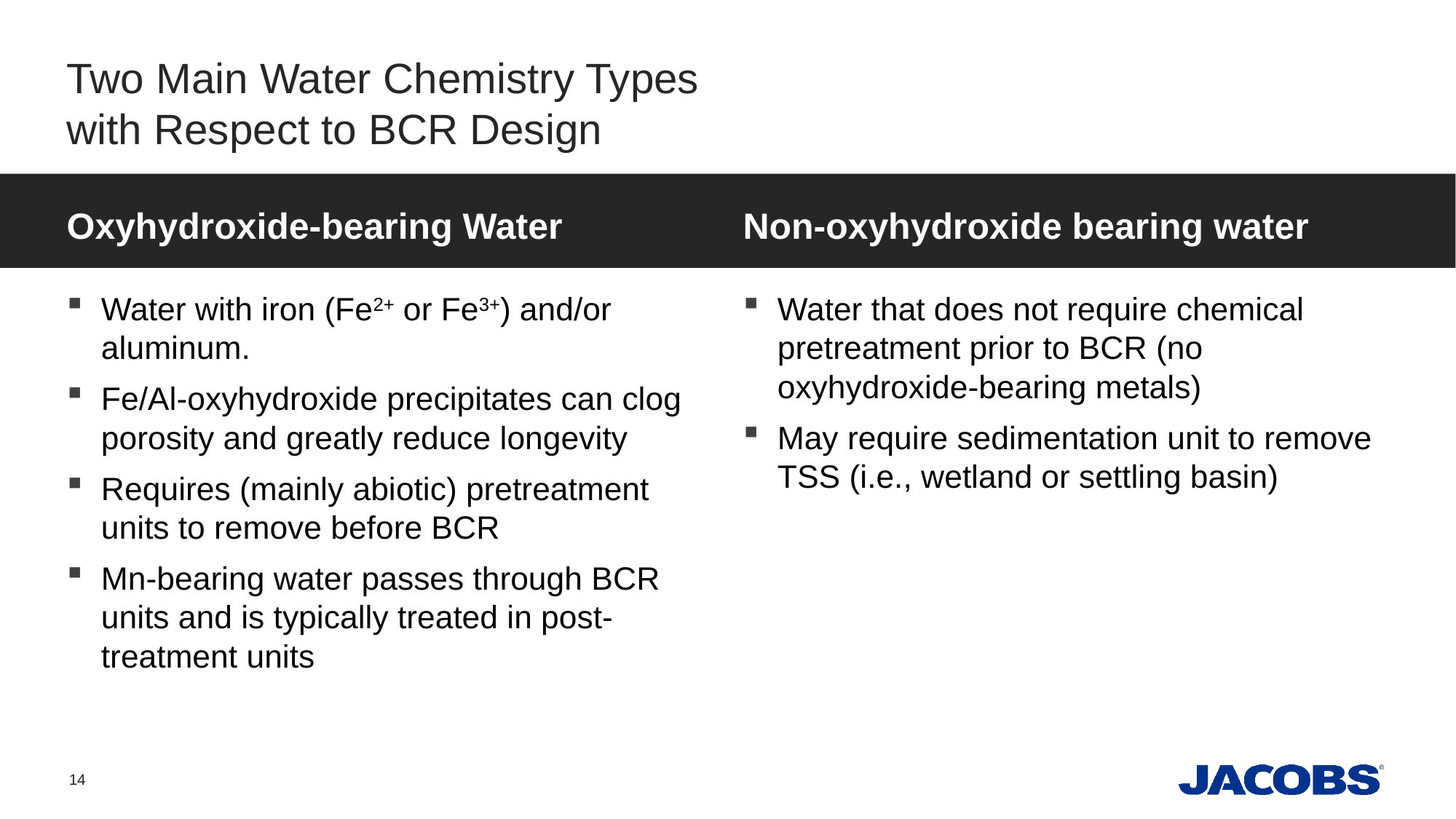

# Two Main Water Chemistry Types with Respect to BCR Design

Oxyhydroxide-bearing Water
Non-oxyhydroxide bearing water
Water with iron (Fe2+ or Fe3+) and/or aluminum.
Fe/Al-oxyhydroxide precipitates can clog porosity and greatly reduce longevity
Requires (mainly abiotic) pretreatment units to remove before BCR
Mn-bearing water passes through BCR units and is typically treated in post-treatment units

Water that does not require chemical pretreatment prior to BCR (no oxyhydroxide-bearing metals)
May require sedimentation unit to remove TSS (i.e., wetland or settling basin)
14